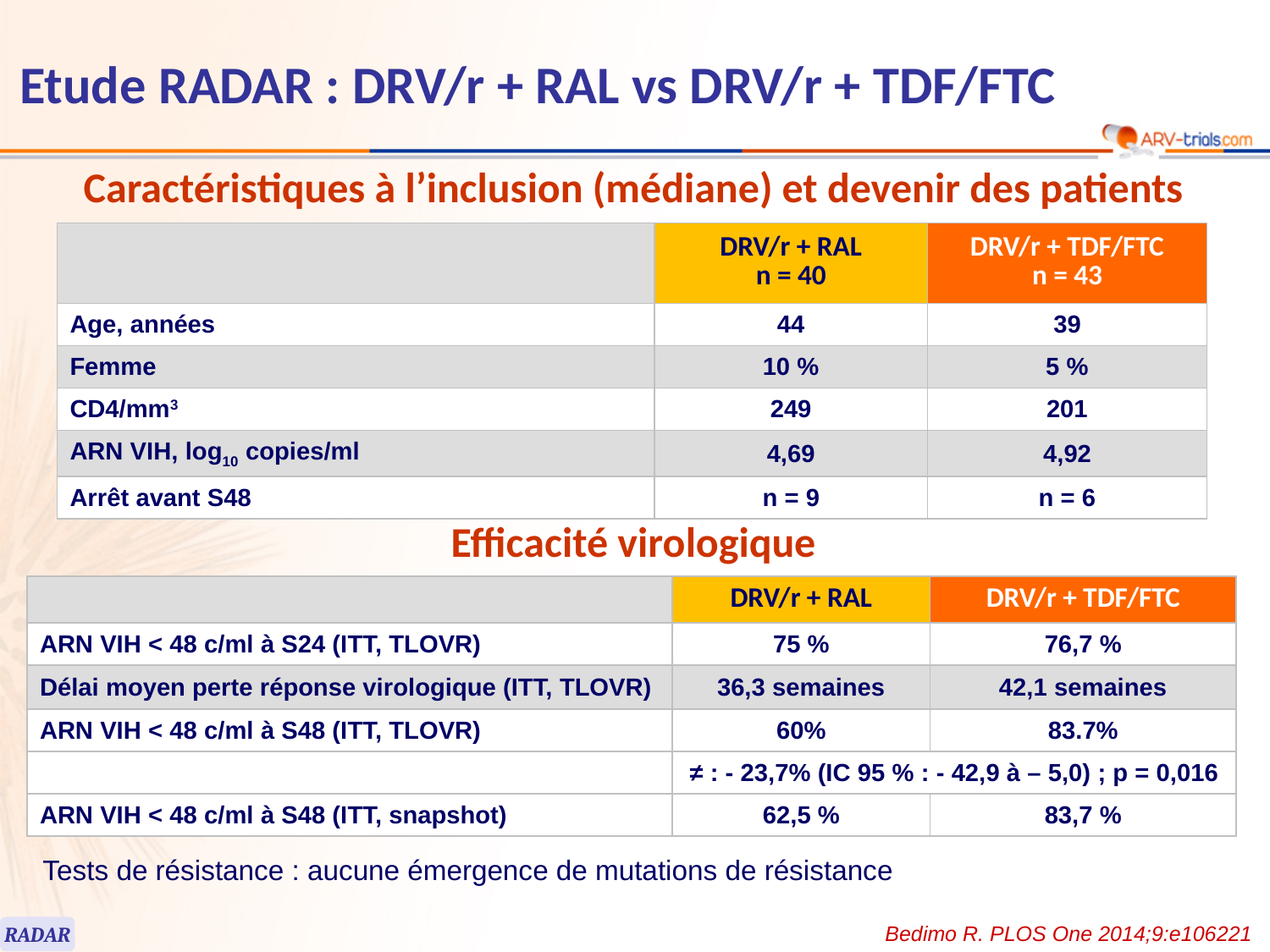

# Etude RADAR : DRV/r + RAL vs DRV/r + TDF/FTC
Caractéristiques à l’inclusion (médiane) et devenir des patients
|  | DRV/r + RAL n = 40 | DRV/r + TDF/FTC n = 43 |
| --- | --- | --- |
| Age, années | 44 | 39 |
| Femme | 10 % | 5 % |
| CD4/mm3 | 249 | 201 |
| ARN VIH, log10 copies/ml | 4,69 | 4,92 |
| Arrêt avant S48 | n = 9 | n = 6 |
Efficacité virologique
|  | DRV/r + RAL | DRV/r + TDF/FTC |
| --- | --- | --- |
| ARN VIH < 48 c/ml à S24 (ITT, TLOVR) | 75 % | 76,7 % |
| Délai moyen perte réponse virologique (ITT, TLOVR) | 36,3 semaines | 42,1 semaines |
| ARN VIH < 48 c/ml à S48 (ITT, TLOVR) | 60% | 83.7% |
|  | ≠ : - 23,7% (IC 95 % : - 42,9 à – 5,0) ; p = 0,016 |  |
| ARN VIH < 48 c/ml à S48 (ITT, snapshot) | 62,5 % | 83,7 % |
Tests de résistance : aucune émergence de mutations de résistance
Bedimo R. PLOS One 2014;9:e106221
RADAR